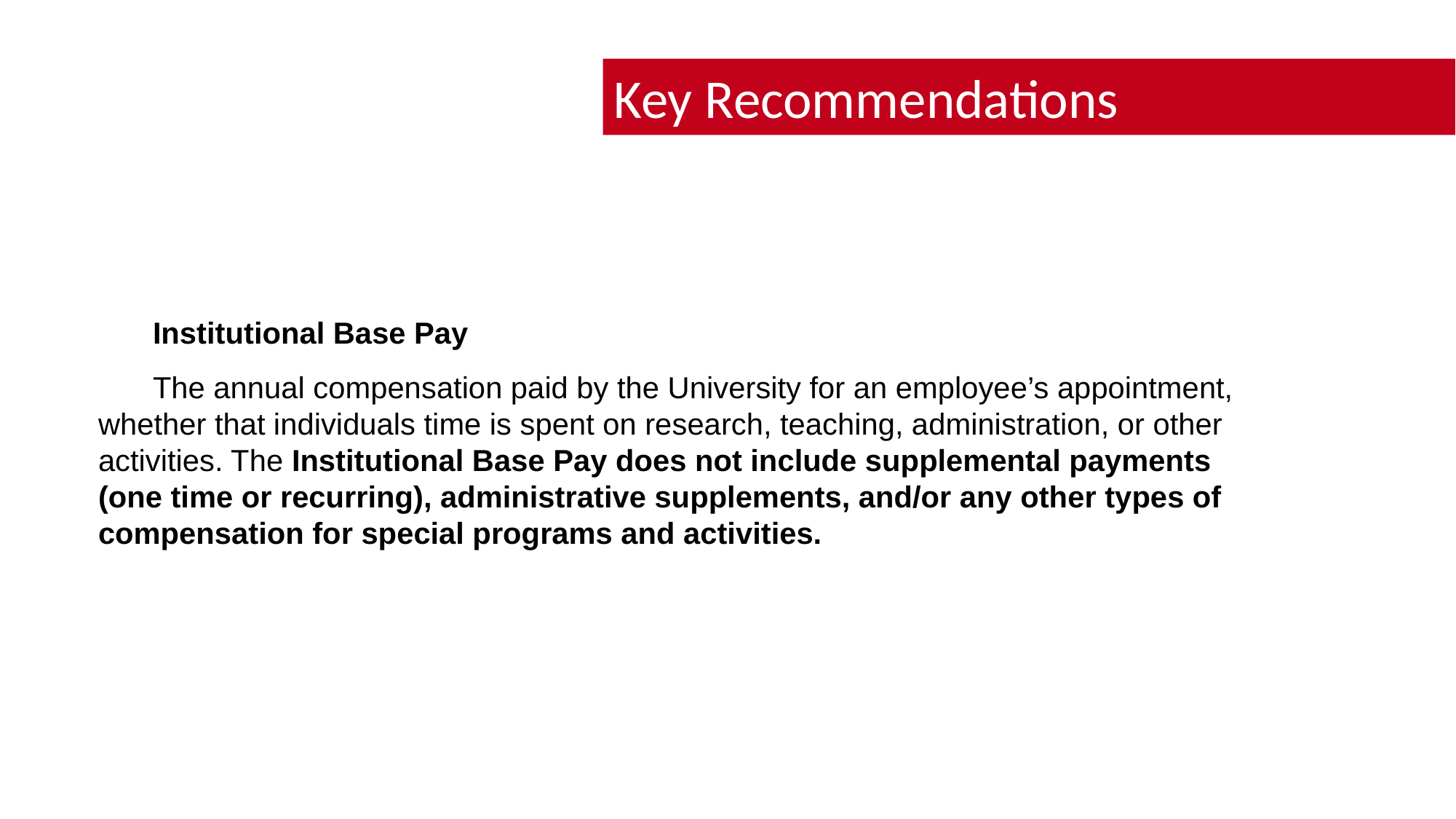

Key Recommendations

Institutional Base Pay
The annual compensation paid by the University for an employee’s appointment, whether that individuals time is spent on research, teaching, administration, or other activities. The Institutional Base Pay does not include supplemental payments (one time or recurring), administrative supplements, and/or any other types of compensation for special programs and activities.